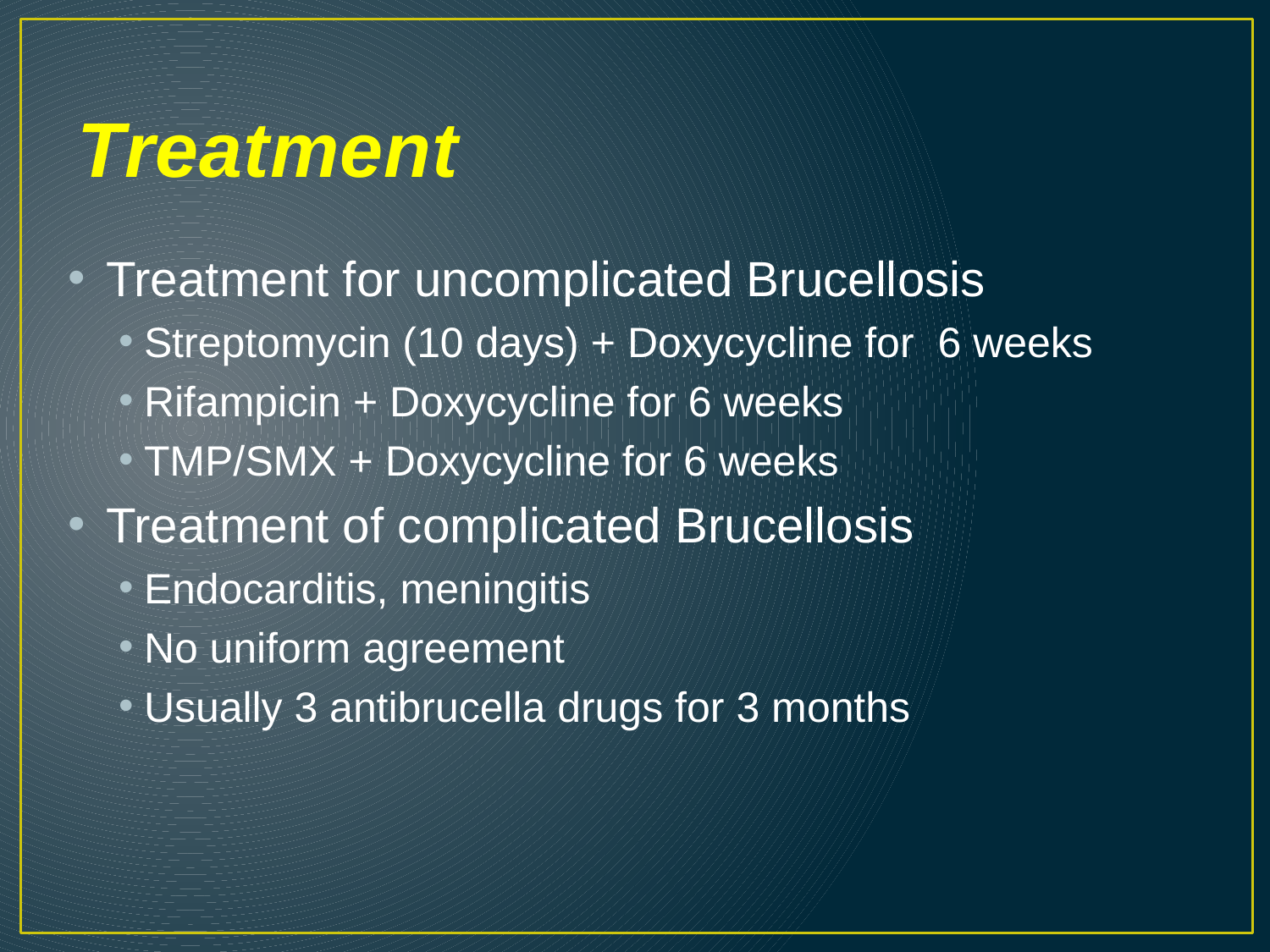

# Treatment

Treatment for uncomplicated Brucellosis
Streptomycin (10 days) + Doxycycline for  6 weeks
Rifampicin + Doxycycline for 6 weeks
TMP/SMX + Doxycycline for 6 weeks
Treatment of complicated Brucellosis
Endocarditis, meningitis
No uniform agreement
Usually 3 antibrucella drugs for 3 months